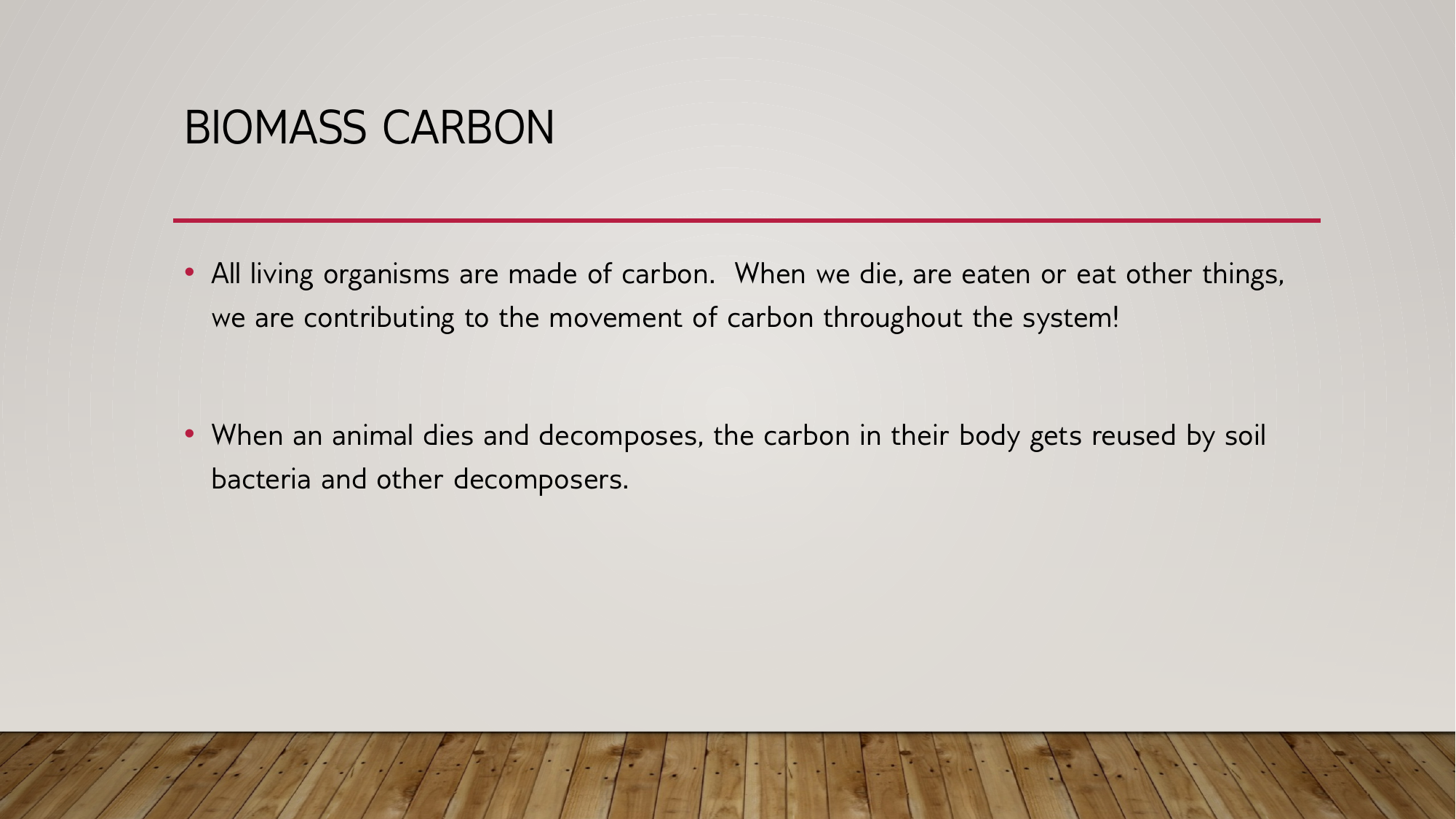

# Biomass carbon
All living organisms are made of carbon.  When we die, are eaten or eat other things, we are contributing to the movement of carbon throughout the system!

When an animal dies and decomposes, the carbon in their body gets reused by soil bacteria and other decomposers.